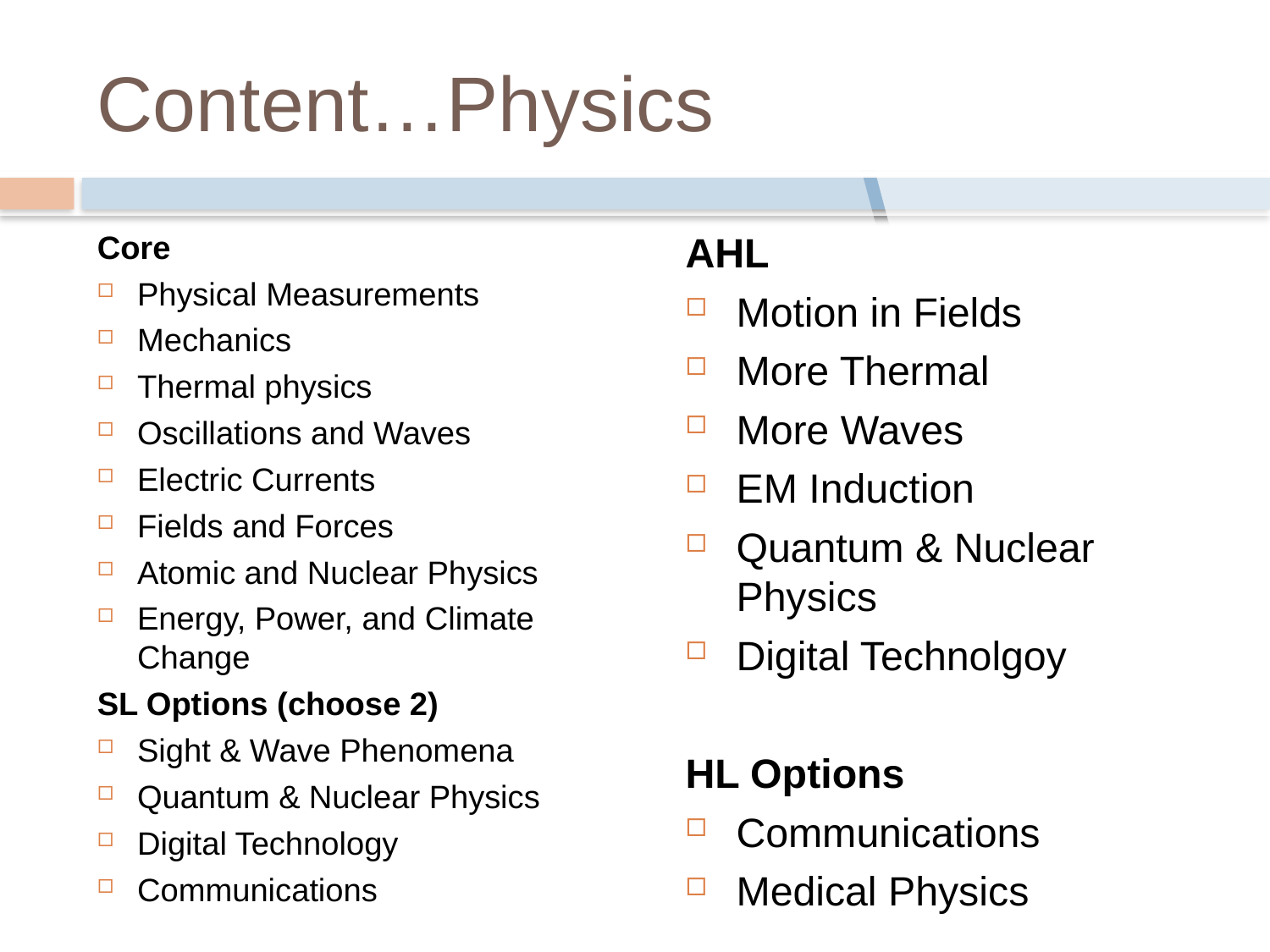

# Content…Physics
Core
Physical Measurements
Mechanics
Thermal physics
Oscillations and Waves
Electric Currents
Fields and Forces
Atomic and Nuclear Physics
Energy, Power, and Climate Change
SL Options (choose 2)
Sight & Wave Phenomena
Quantum & Nuclear Physics
Digital Technology
Communications
AHL
Motion in Fields
More Thermal
More Waves
EM Induction
Quantum & Nuclear Physics
Digital Technolgoy

HL Options
Communications
Medical Physics